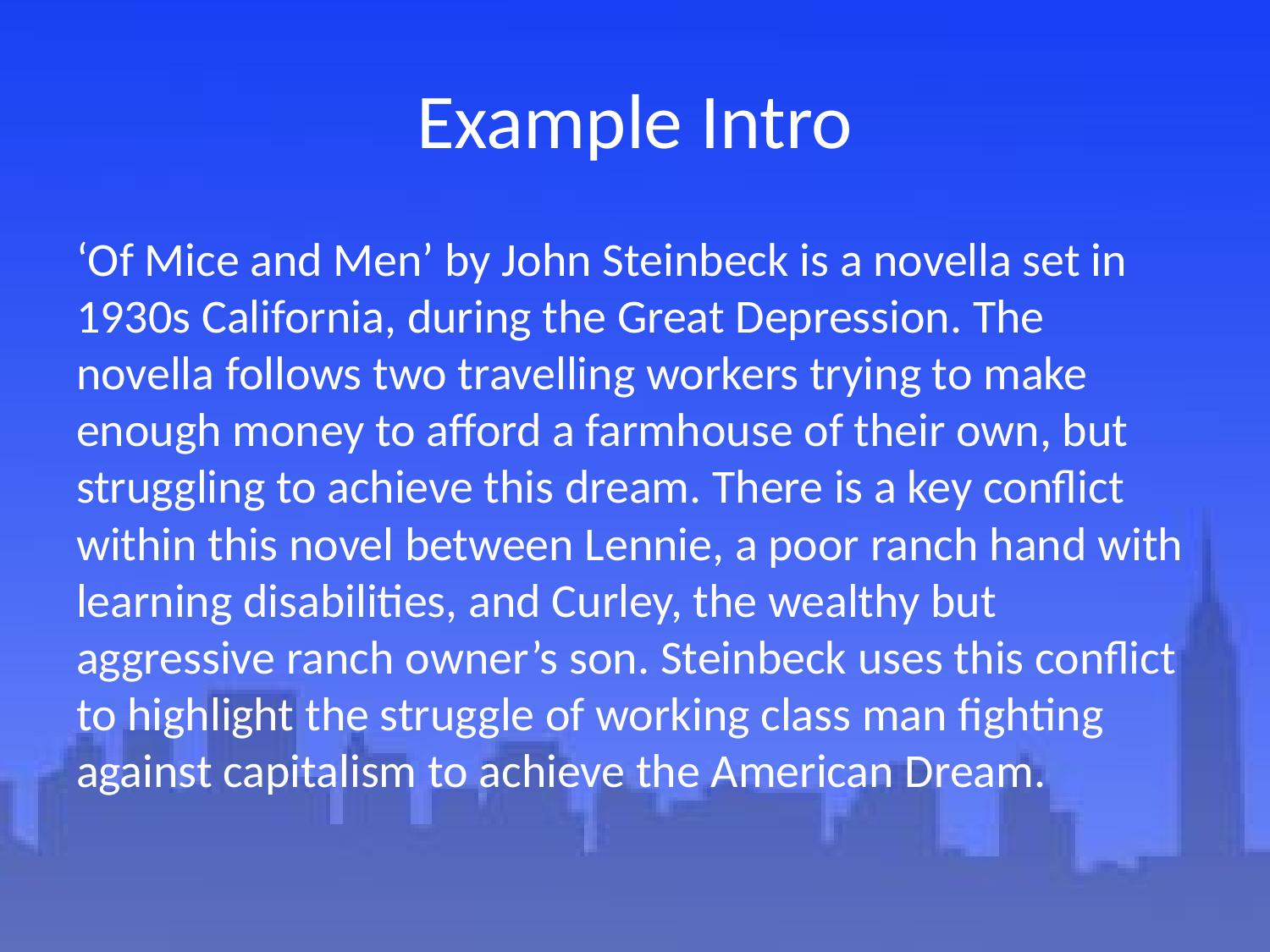

# Example Intro
‘Of Mice and Men’ by John Steinbeck is a novella set in 1930s California, during the Great Depression. The novella follows two travelling workers trying to make enough money to afford a farmhouse of their own, but struggling to achieve this dream. There is a key conflict within this novel between Lennie, a poor ranch hand with learning disabilities, and Curley, the wealthy but aggressive ranch owner’s son. Steinbeck uses this conflict to highlight the struggle of working class man fighting against capitalism to achieve the American Dream.